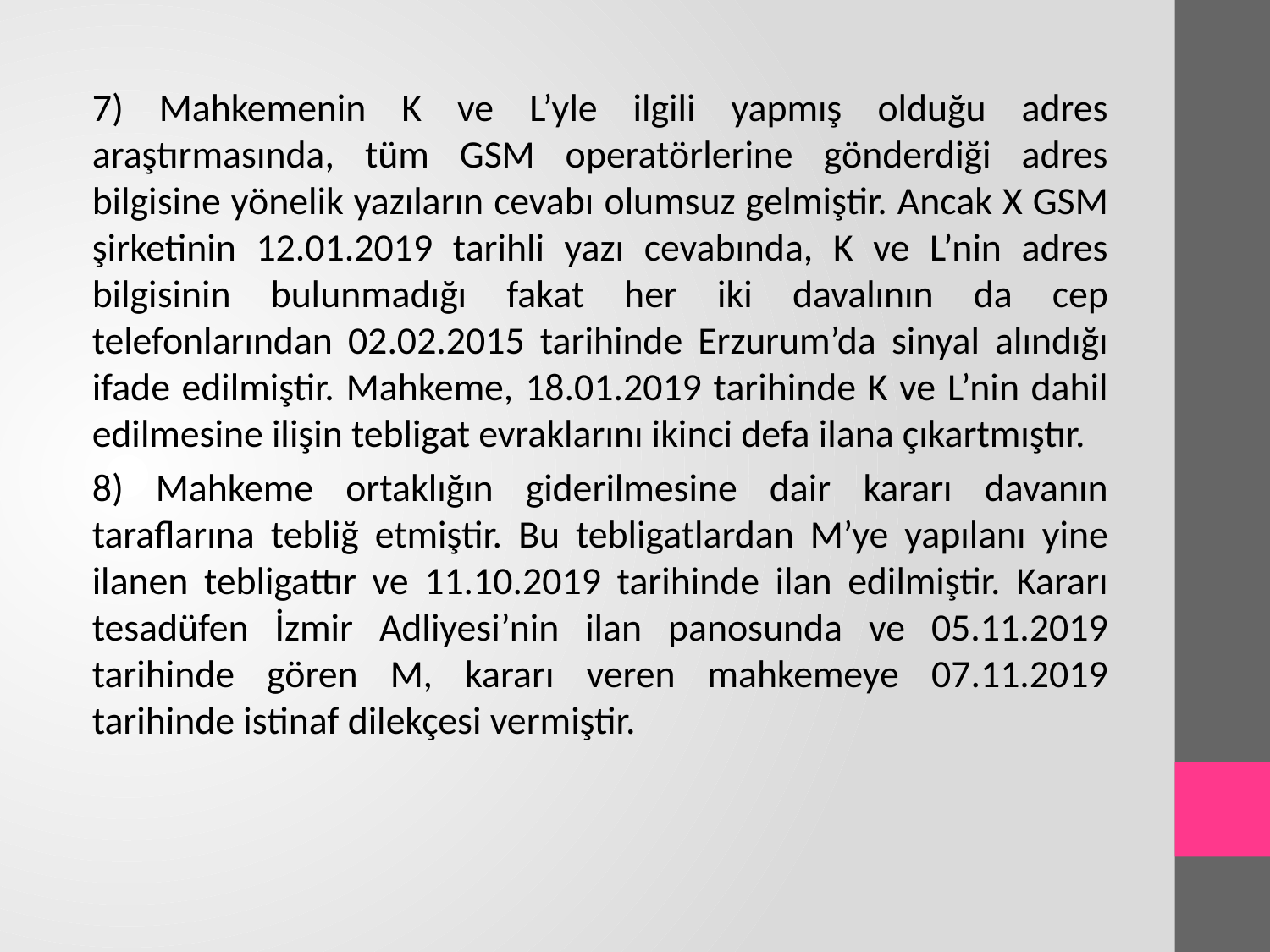

7) Mahkemenin K ve L’yle ilgili yapmış olduğu adres araştırmasında, tüm GSM operatörlerine gönderdiği adres bilgisine yönelik yazıların cevabı olumsuz gelmiştir. Ancak X GSM şirketinin 12.01.2019 tarihli yazı cevabında, K ve L’nin adres bilgisinin bulunmadığı fakat her iki davalının da cep telefonlarından 02.02.2015 tarihinde Erzurum’da sinyal alındığı ifade edilmiştir. Mahkeme, 18.01.2019 tarihinde K ve L’nin dahil edilmesine ilişin tebligat evraklarını ikinci defa ilana çıkartmıştır.
8) Mahkeme ortaklığın giderilmesine dair kararı davanın taraflarına tebliğ etmiştir. Bu tebligatlardan M’ye yapılanı yine ilanen tebligattır ve 11.10.2019 tarihinde ilan edilmiştir. Kararı tesadüfen İzmir Adliyesi’nin ilan panosunda ve 05.11.2019 tarihinde gören M, kararı veren mahkemeye 07.11.2019 tarihinde istinaf dilekçesi vermiştir.